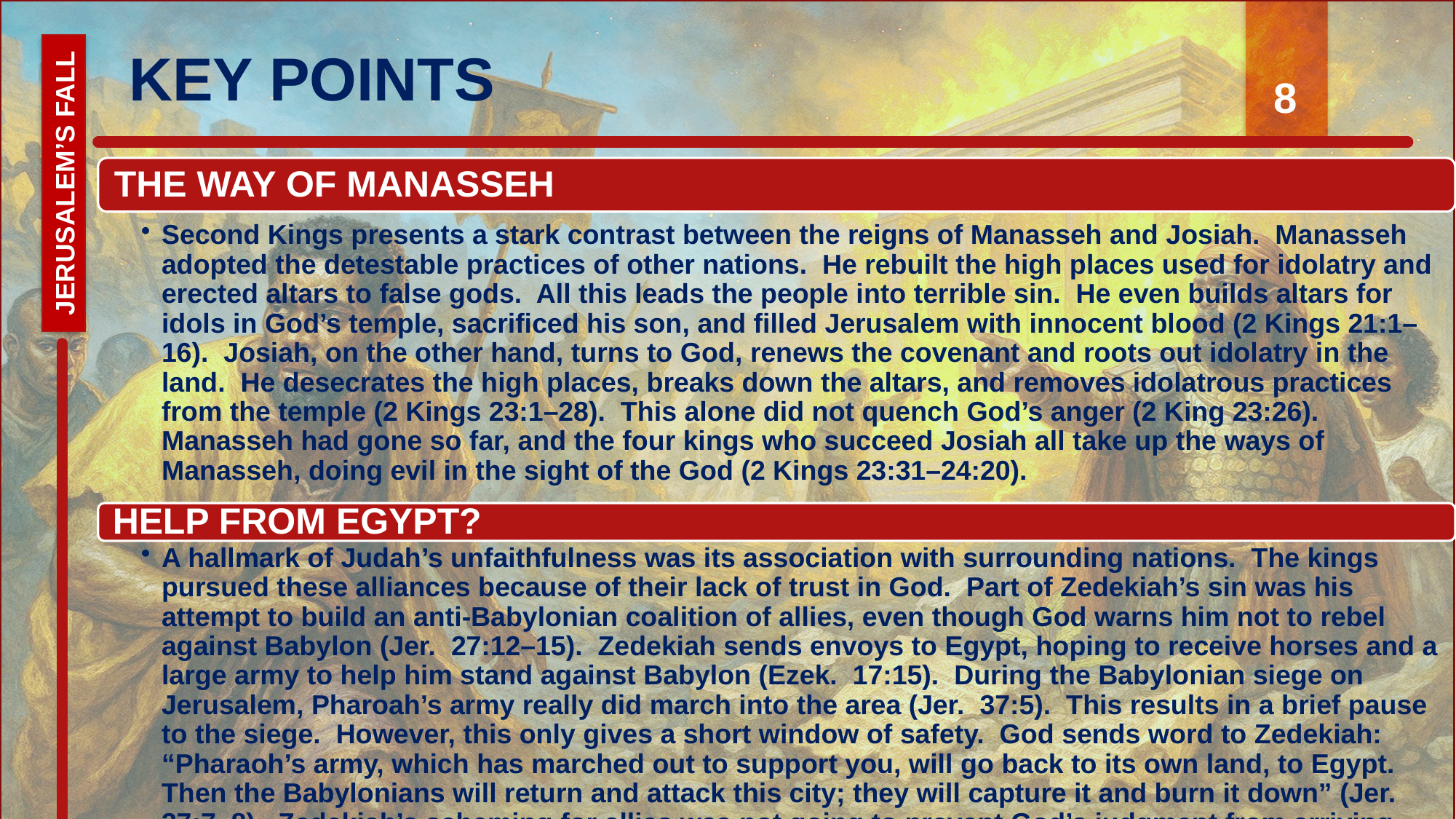

Key Points
8
The Way of Manasseh
Second Kings presents a stark contrast between the reigns of Manasseh and Josiah.  Manasseh adopted the detestable practices of other nations.  He rebuilt the high places used for idolatry and erected altars to false gods.  All this leads the people into terrible sin.  He even builds altars for idols in God’s temple, sacrificed his son, and filled Jerusalem with innocent blood (2 Kings 21:1–16).  Josiah, on the other hand, turns to God, renews the covenant and roots out idolatry in the land.  He desecrates the high places, breaks down the altars, and removes idolatrous practices from the temple (2 Kings 23:1–28).  This alone did not quench God’s anger (2 King 23:26).  Manasseh had gone so far, and the four kings who succeed Josiah all take up the ways of Manasseh, doing evil in the sight of the God (2 Kings 23:31–24:20).
JERUSALEM’S FALL
Help from Egypt?
A hallmark of Judah’s unfaithfulness was its association with surrounding nations.  The kings pursued these alliances because of their lack of trust in God.  Part of Zedekiah’s sin was his attempt to build an anti-Babylonian coalition of allies, even though God warns him not to rebel against Babylon (Jer.  27:12–15).  Zedekiah sends envoys to Egypt, hoping to receive horses and a large army to help him stand against Babylon (Ezek.  17:15).  During the Babylonian siege on Jerusalem, Pharoah’s army really did march into the area (Jer.  37:5).  This results in a brief pause to the siege.  However, this only gives a short window of safety.  God sends word to Zedekiah: “Pharaoh’s army, which has marched out to support you, will go back to its own land, to Egypt.  Then the Babylonians will return and attack this city; they will capture it and burn it down” (Jer.  37:7–8).  Zedekiah’s scheming for allies was not going to prevent God’s judgment from arriving.